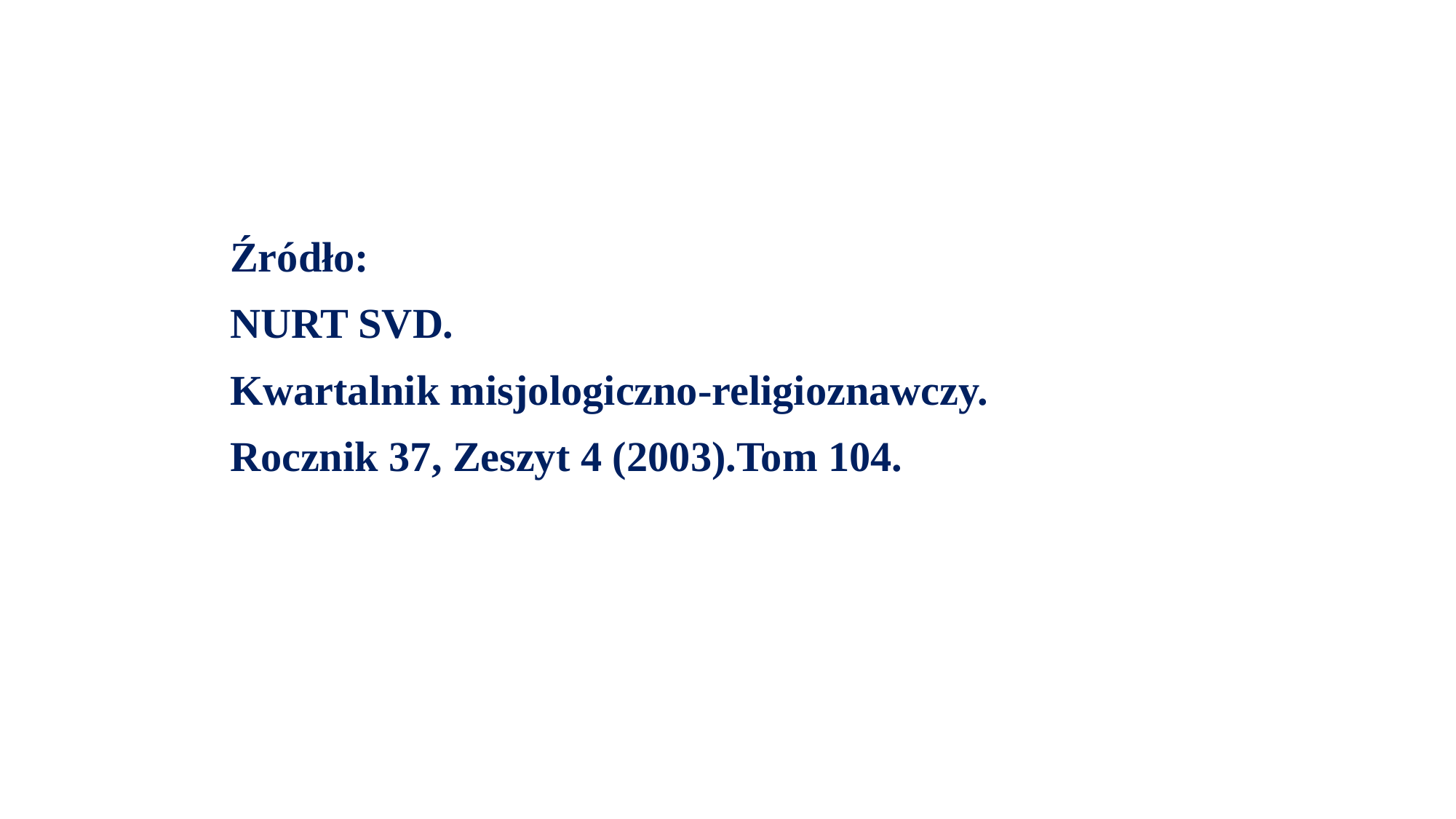

Źródło:
NURT SVD.
Kwartalnik misjologiczno-religioznawczy.
Rocznik 37, Zeszyt 4 (2003).Tom 104.